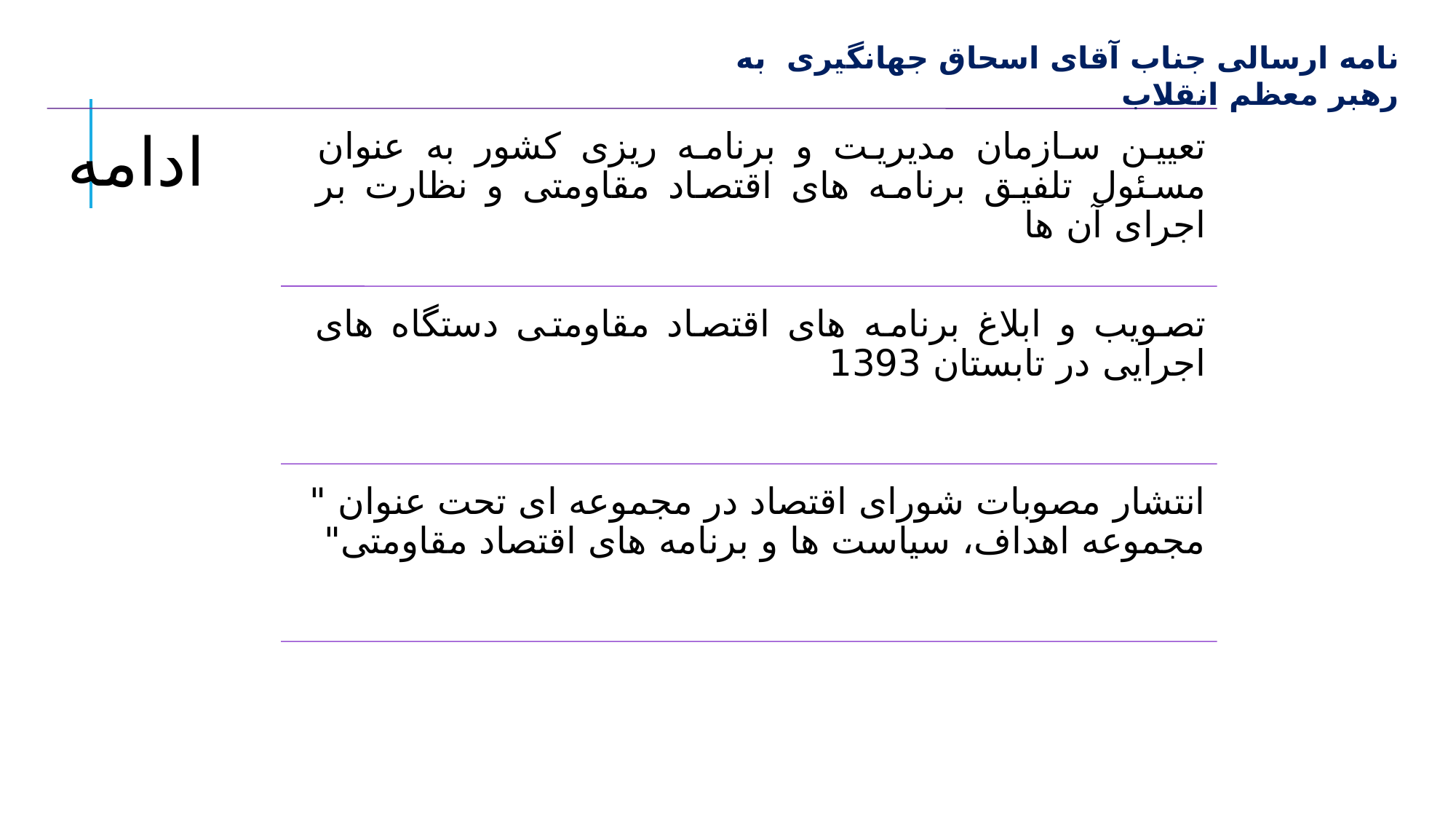

نامه ارسالی جناب آقای اسحاق جهانگیری  به رهبر معظم انقلاب
ادامه
تعیین سازمان مدیریت و برنامه ریزی کشور به عنوان مسئول تلفیق برنامه های اقتصاد مقاومتی و نظارت بر اجرای آن ها
تصویب و ابلاغ برنامه های اقتصاد مقاومتی دستگاه های اجرایی در تابستان 1393
انتشار مصوبات شورای اقتصاد در مجموعه ای تحت عنوان " مجموعه اهداف، سیاست ها و برنامه های اقتصاد مقاومتی"